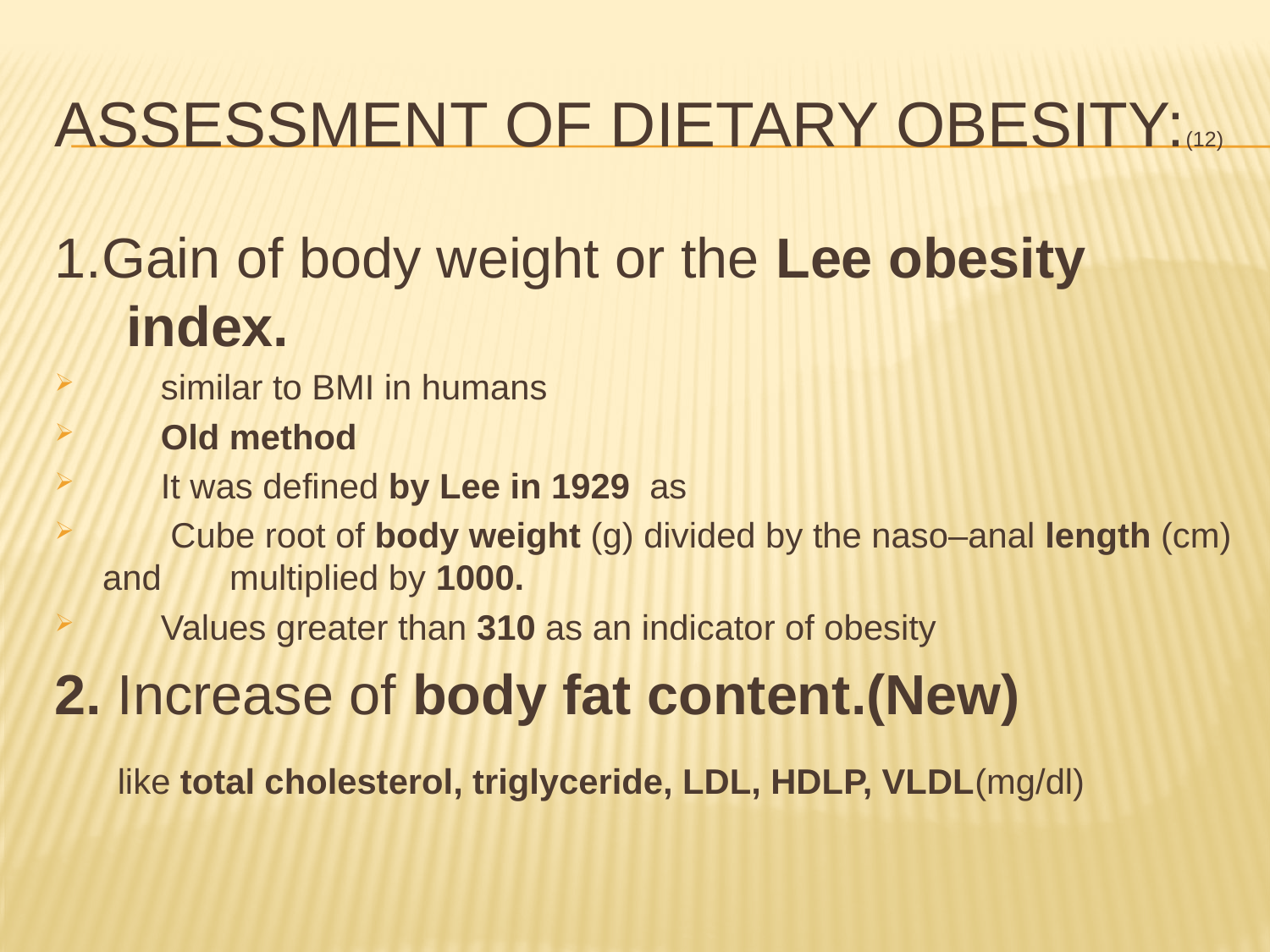

# Assessment of dietary obesity:(12)
1.Gain of body weight or the Lee obesity index.
      similar to BMI in humans
      Old method
      It was defined by Lee in 1929  as
       Cube root of body weight (g) divided by the naso–anal length (cm) and       multiplied by 1000.
      Values greater than 310 as an indicator of obesity
2. Increase of body fat content.(New)
    like total cholesterol, triglyceride, LDL, HDLP, VLDL(mg/dl)